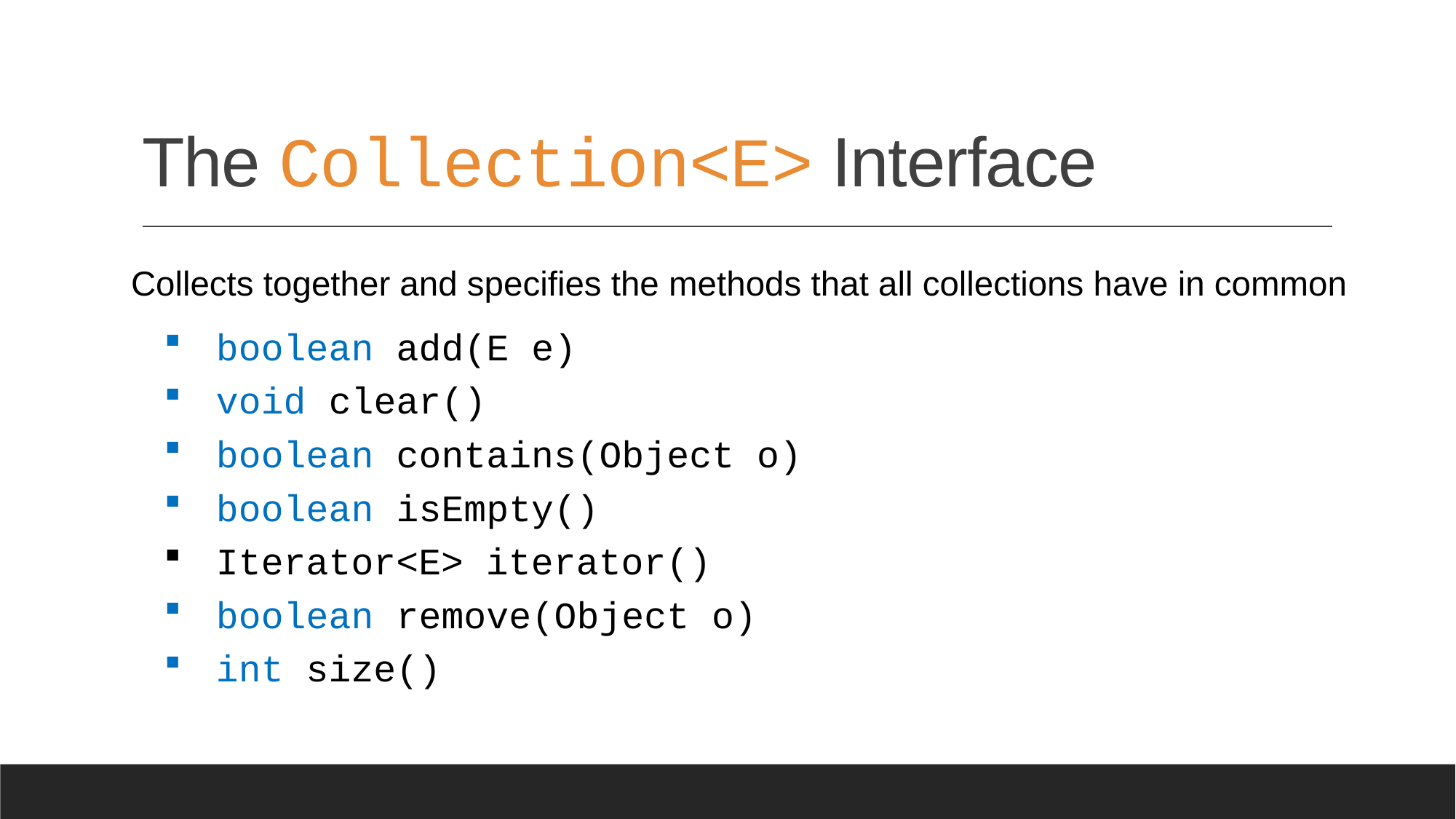

# The Collection<E> Interface
Collects together and specifies the methods that all collections have in common
boolean add​(E e)
void clear()
boolean contains​(Object o)
boolean isEmpty()
Iterator<E> iterator()
boolean remove​(Object o)
int size()